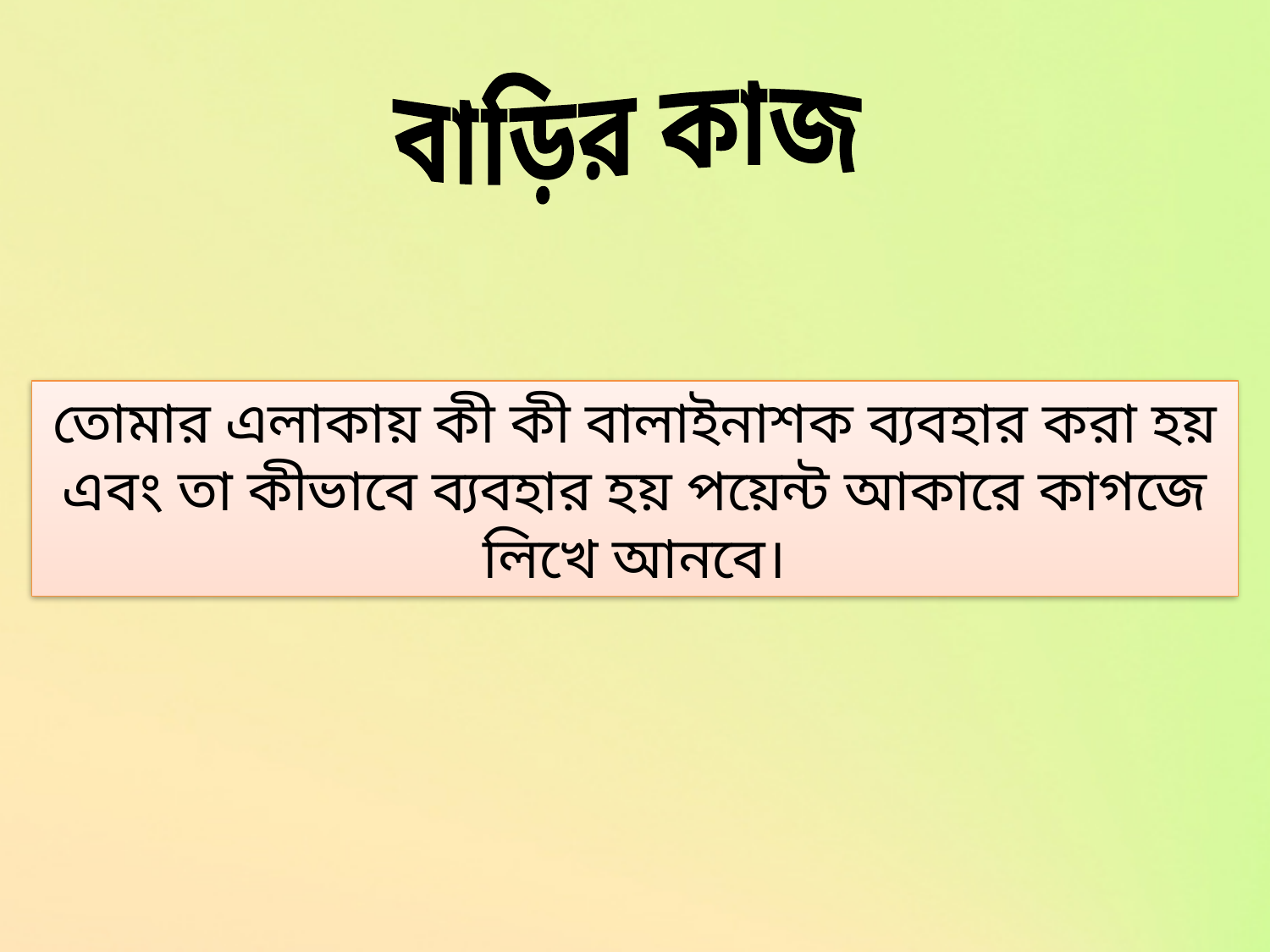

বাড়ির কাজ
তোমার এলাকায় কী কী বালাইনাশক ব্যবহার করা হয় এবং তা কীভাবে ব্যবহার হয় পয়েন্ট আকারে কাগজে লিখে আনবে।